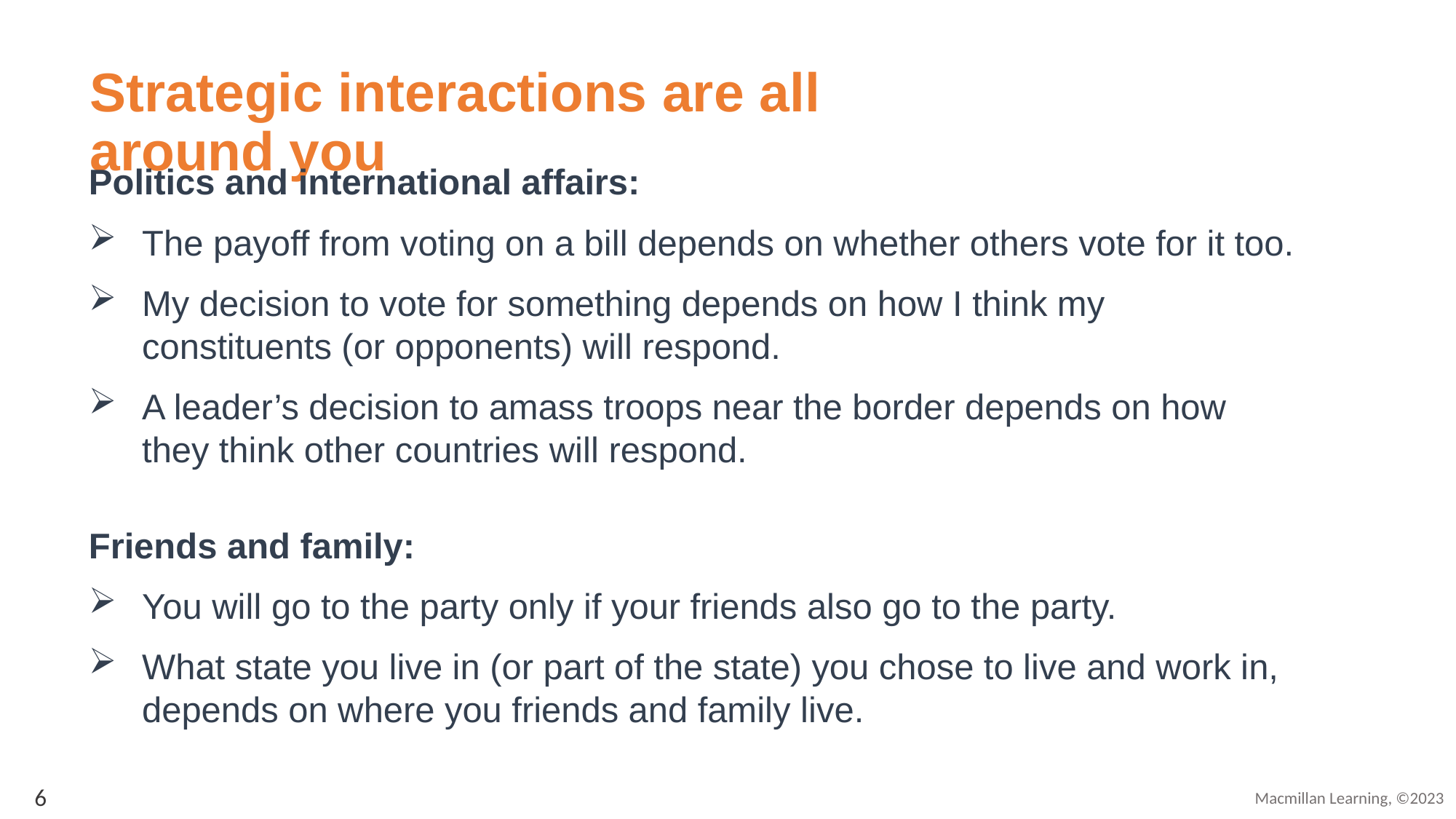

# Strategic interactions are all around you
Politics and international affairs:
The payoff from voting on a bill depends on whether others vote for it too.
My decision to vote for something depends on how I think my constituents (or opponents) will respond.
A leader’s decision to amass troops near the border depends on how they think other countries will respond.

Friends and family:
You will go to the party only if your friends also go to the party.
What state you live in (or part of the state) you chose to live and work in, depends on where you friends and family live.
6